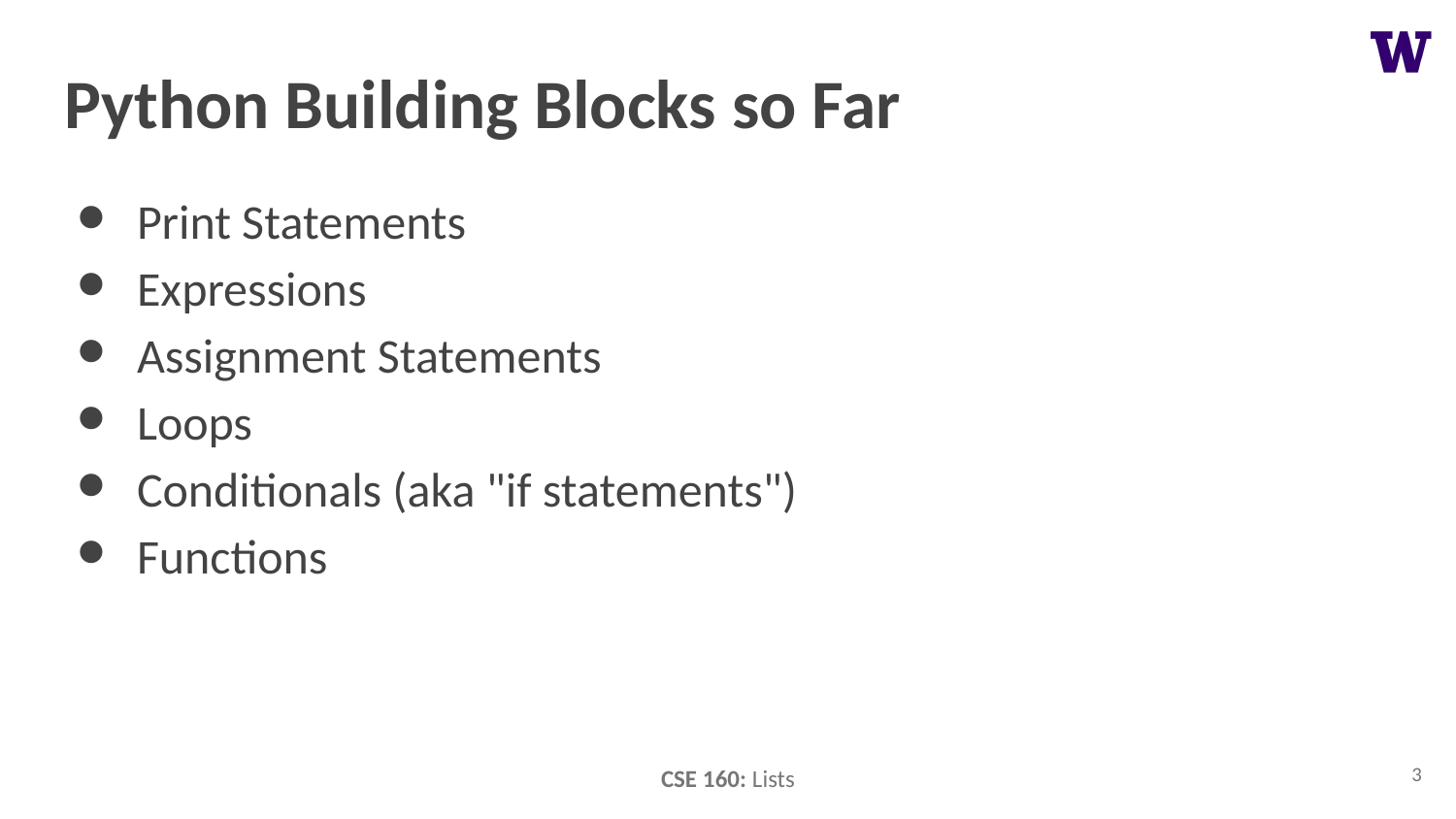

# Python Building Blocks so Far
Print Statements
Expressions
Assignment Statements
Loops
Conditionals (aka "if statements")
Functions
3